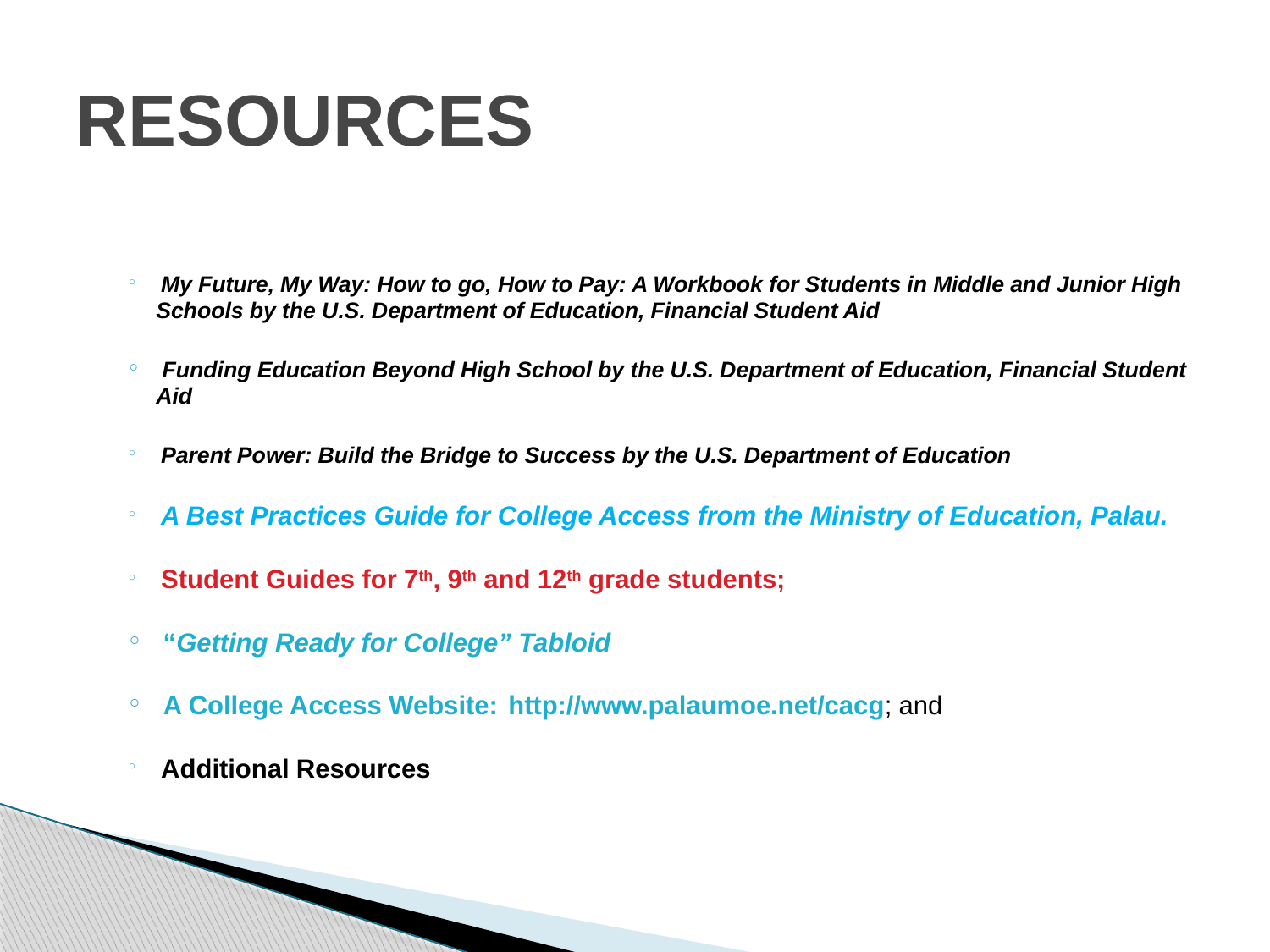

# RESOURCES

 My Future, My Way: How to go, How to Pay: A Workbook for Students in Middle and Junior High Schools by the U.S. Department of Education, Financial Student Aid

 Funding Education Beyond High School by the U.S. Department of Education, Financial Student Aid

 Parent Power: Build the Bridge to Success by the U.S. Department of Education

 A Best Practices Guide for College Access from the Ministry of Education, Palau.

 Student Guides for 7th, 9th and 12th grade students;

 “Getting Ready for College” Tabloid

 A College Access Website:  http://www.palaumoe.net/cacg; and

 Additional Resources